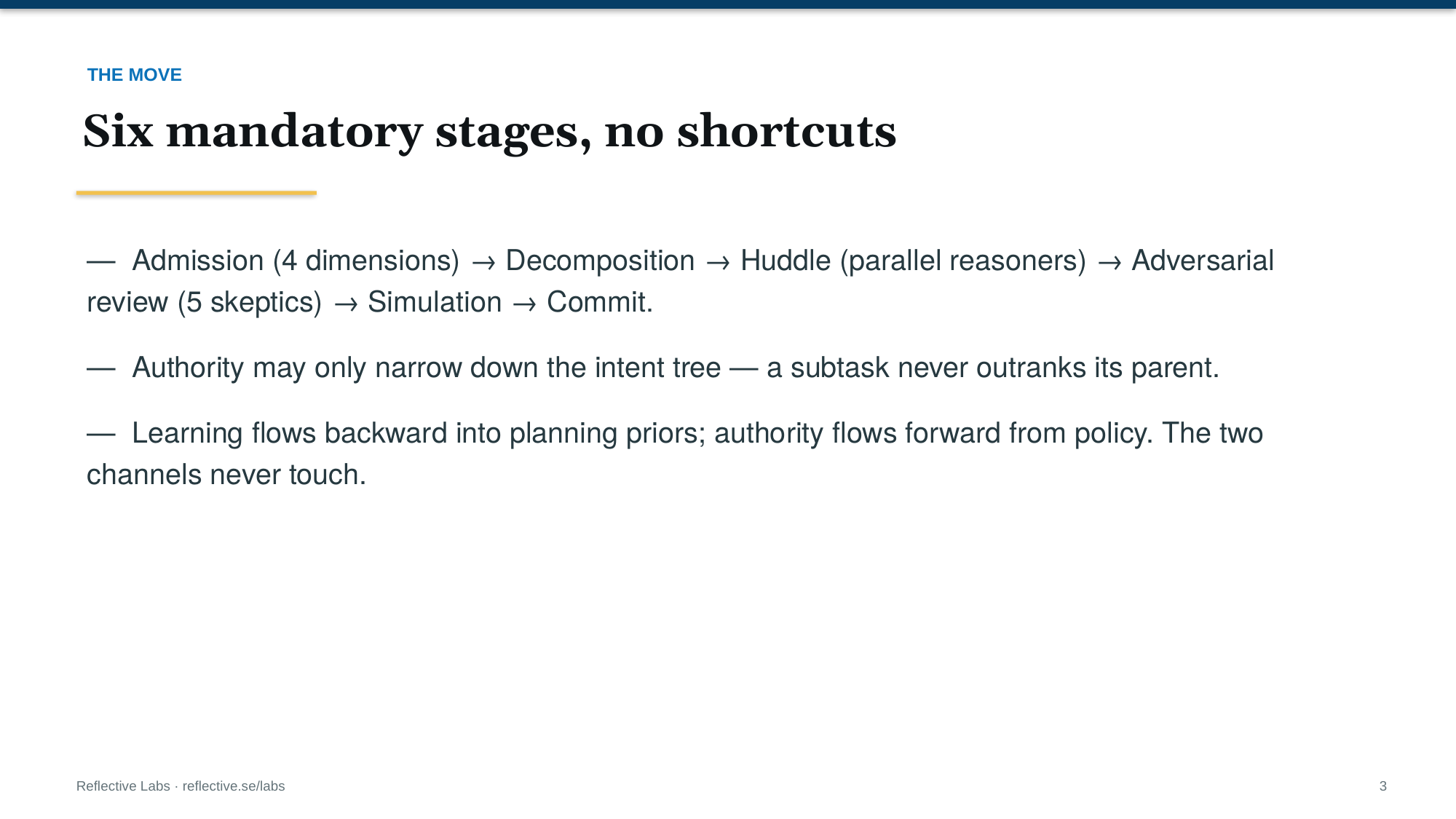

THE MOVE
Six mandatory stages, no shortcuts

—  Admission (4 dimensions) → Decomposition → Huddle (parallel reasoners) → Adversarial review (5 skeptics) → Simulation → Commit.
—  Authority may only narrow down the intent tree — a subtask never outranks its parent.
—  Learning flows backward into planning priors; authority flows forward from policy. The two channels never touch.
Reflective Labs · reflective.se/labs
3